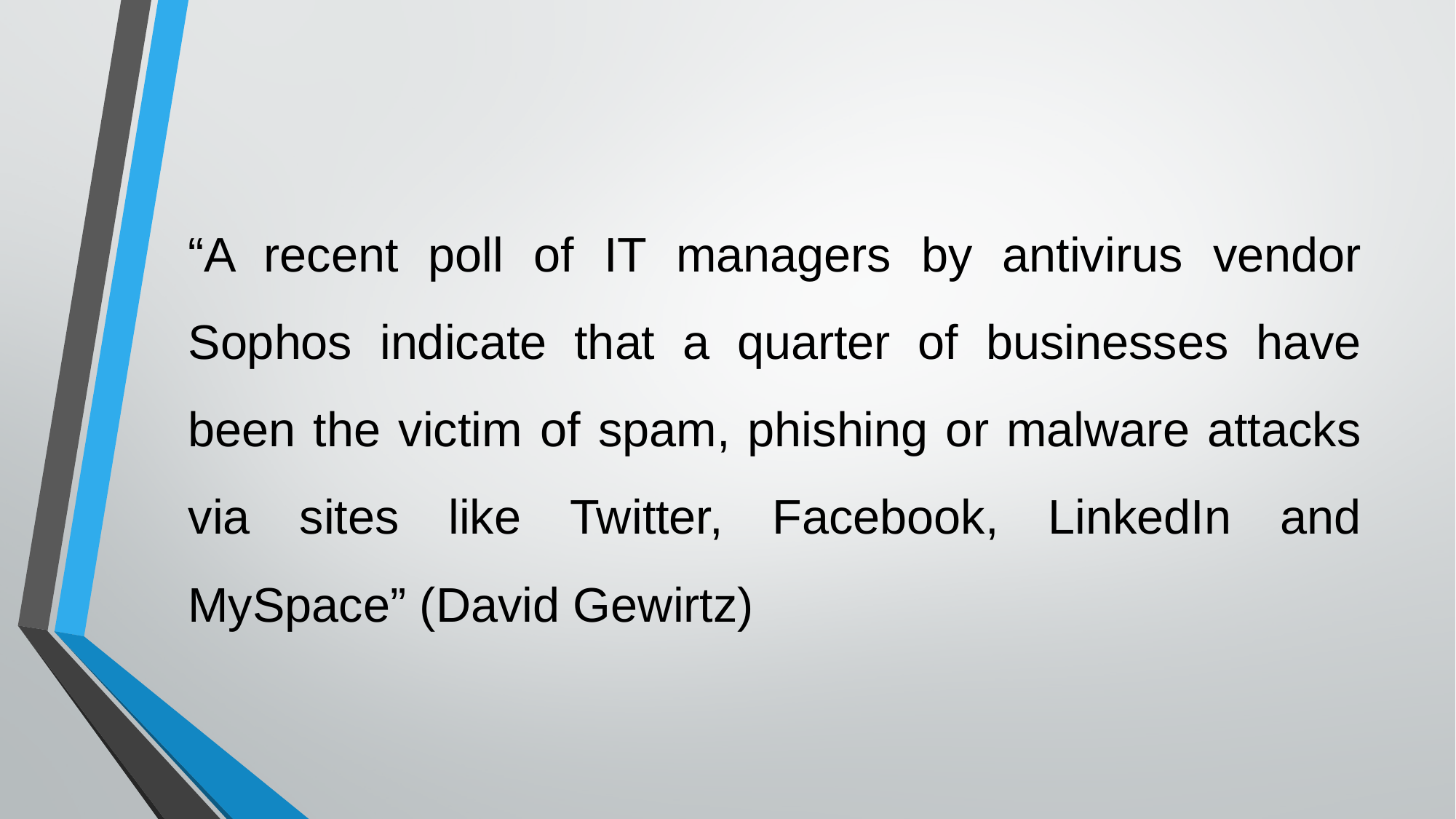

“A recent poll of IT managers by antivirus vendor Sophos indicate that a quarter of businesses have been the victim of spam, phishing or malware attacks via sites like Twitter, Facebook, LinkedIn and MySpace” (David Gewirtz)